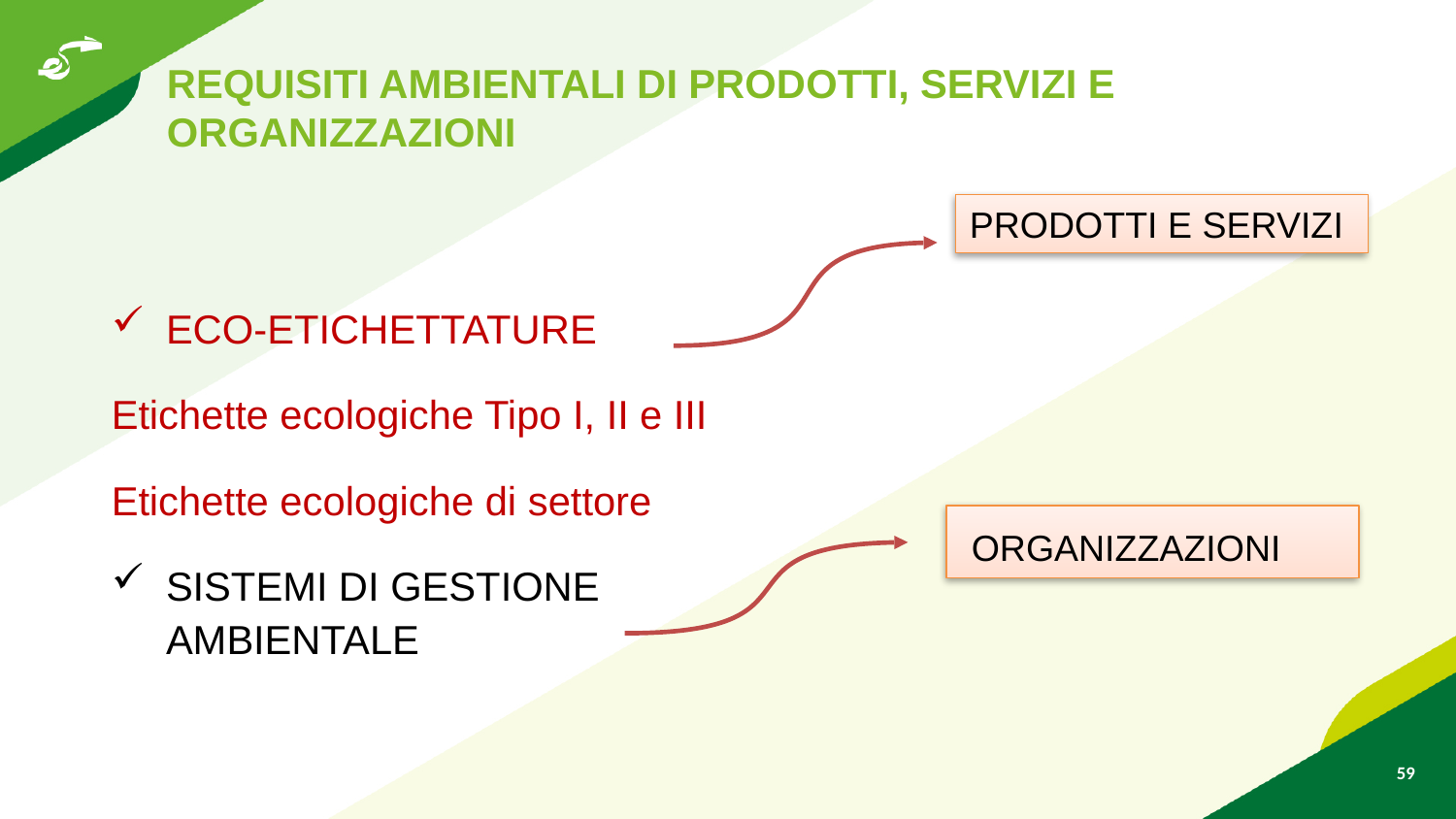

REQUISITI AMBIENTALI DI PRODOTTI, SERVIZI E ORGANIZZAZIONI
PRODOTTI E SERVIZI
ECO-ETICHETTATURE
Etichette ecologiche Tipo I, II e III
Etichette ecologiche di settore
SISTEMI DI GESTIONE AMBIENTALE
 ORGANIZZAZIONI
59
59